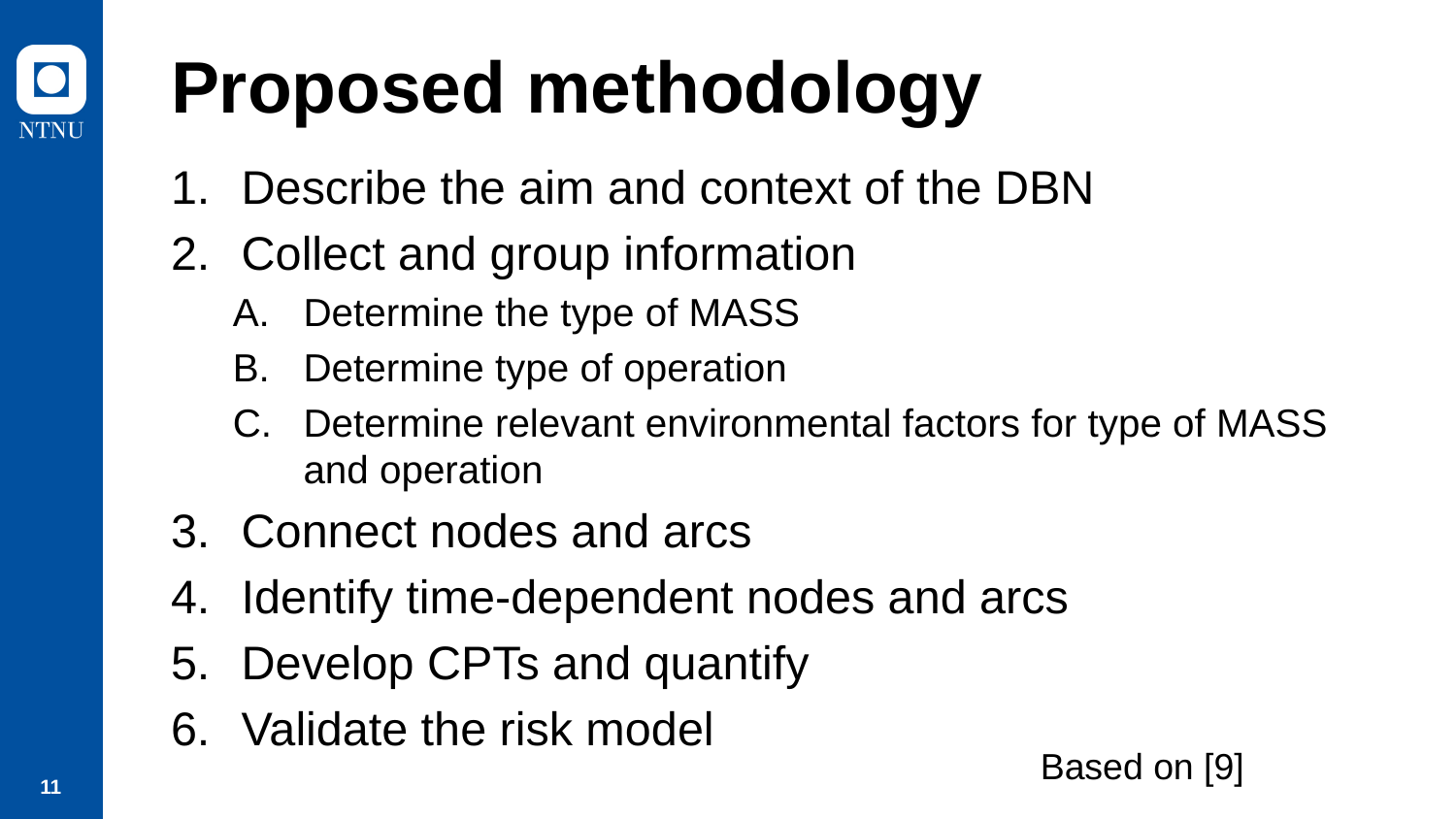

# Proposed methodology
Describe the aim and context of the DBN
Collect and group information
Determine the type of MASS
Determine type of operation
Determine relevant environmental factors for type of MASS and operation
Connect nodes and arcs
Identify time-dependent nodes and arcs
Develop CPTs and quantify
Validate the risk model
Based on [9]